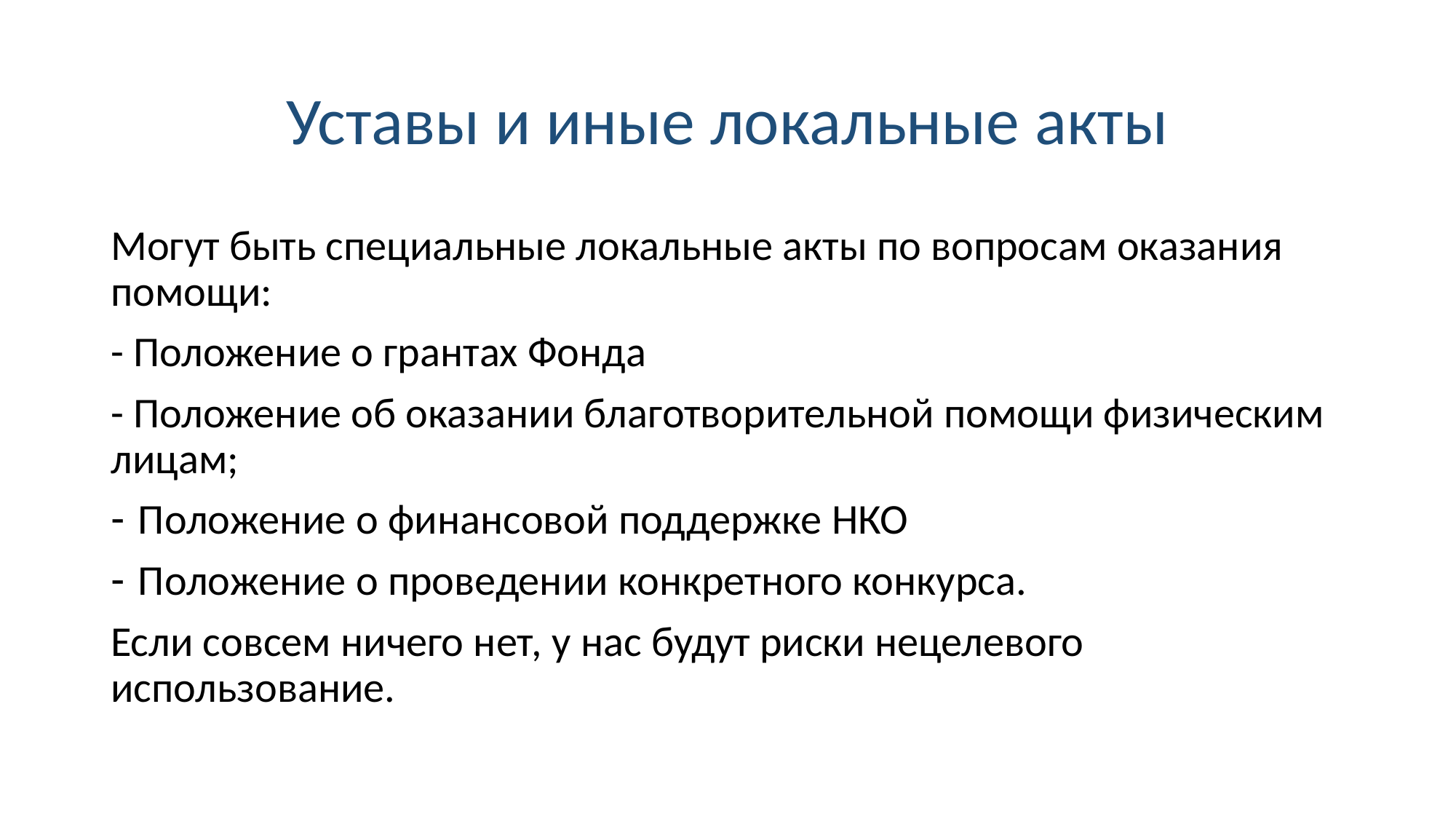

# Уставы и иные локальные акты
Могут быть специальные локальные акты по вопросам оказания помощи:
- Положение о грантах Фонда
- Положение об оказании благотворительной помощи физическим лицам;
Положение о финансовой поддержке НКО
Положение о проведении конкретного конкурса.
Если совсем ничего нет, у нас будут риски нецелевого использование.